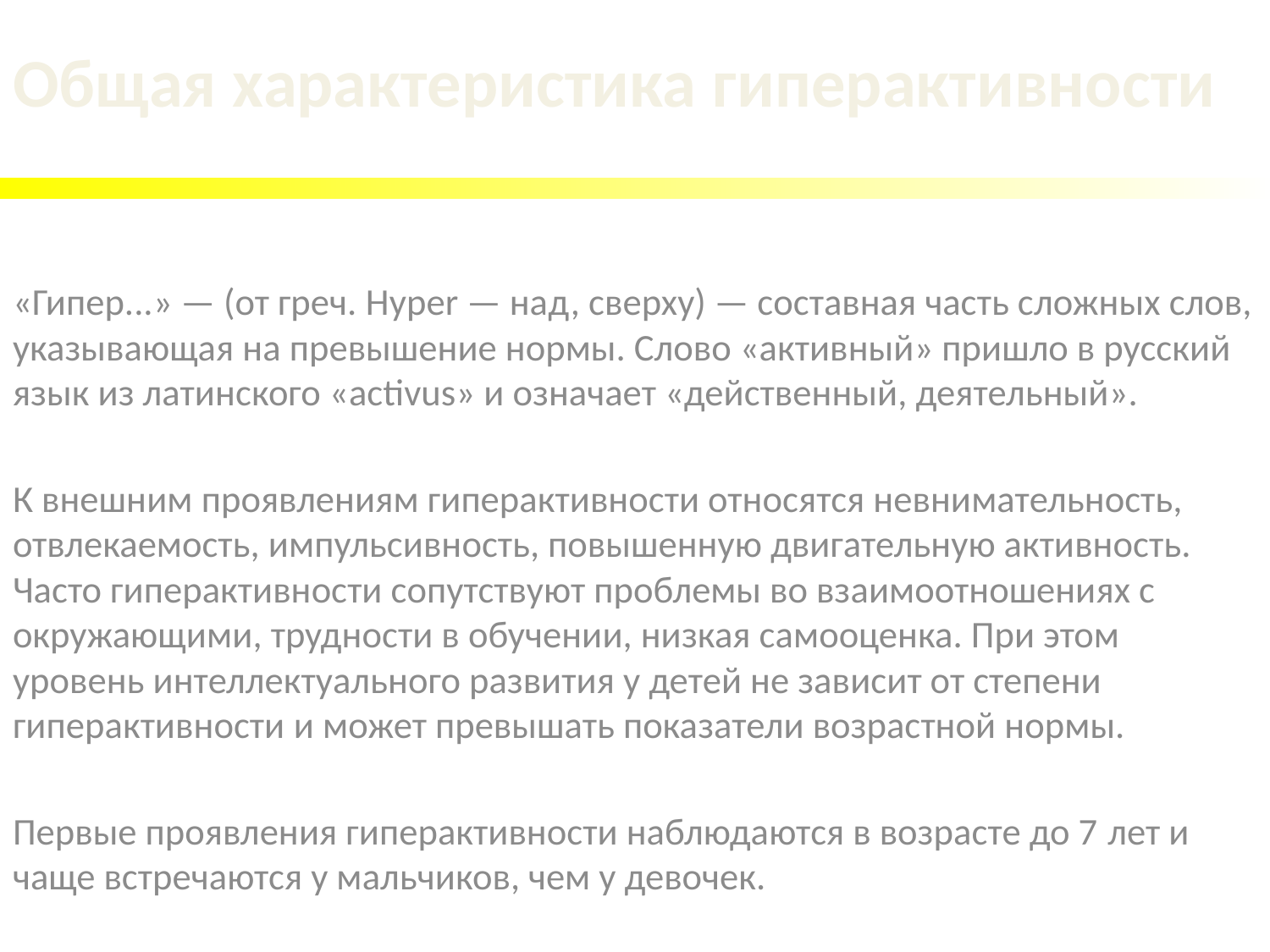

# Общая характеристика гиперактивности

«Гипер...» — (от греч. Hyper — над, сверху) — составная часть сложных слов, указывающая на превышение нормы. Слово «активный» пришло в русский язык из латинского «activus» и означает «действенный, деятельный».

К внешним проявлениям гиперактивности относятся невнимательность, отвлекаемость, импульсивность, повышенную двигательную активность. Часто гиперактивности сопутствуют проблемы во взаимоотношениях с окружающими, трудности в обучении, низкая самооценка. При этом уровень интеллектуального развития у детей не зависит от степени гиперактивности и может превышать показатели возрастной нормы.

Первые проявления гиперактивности наблюдаются в возрасте до 7 лет и чаще встречаются у мальчиков, чем у девочек.